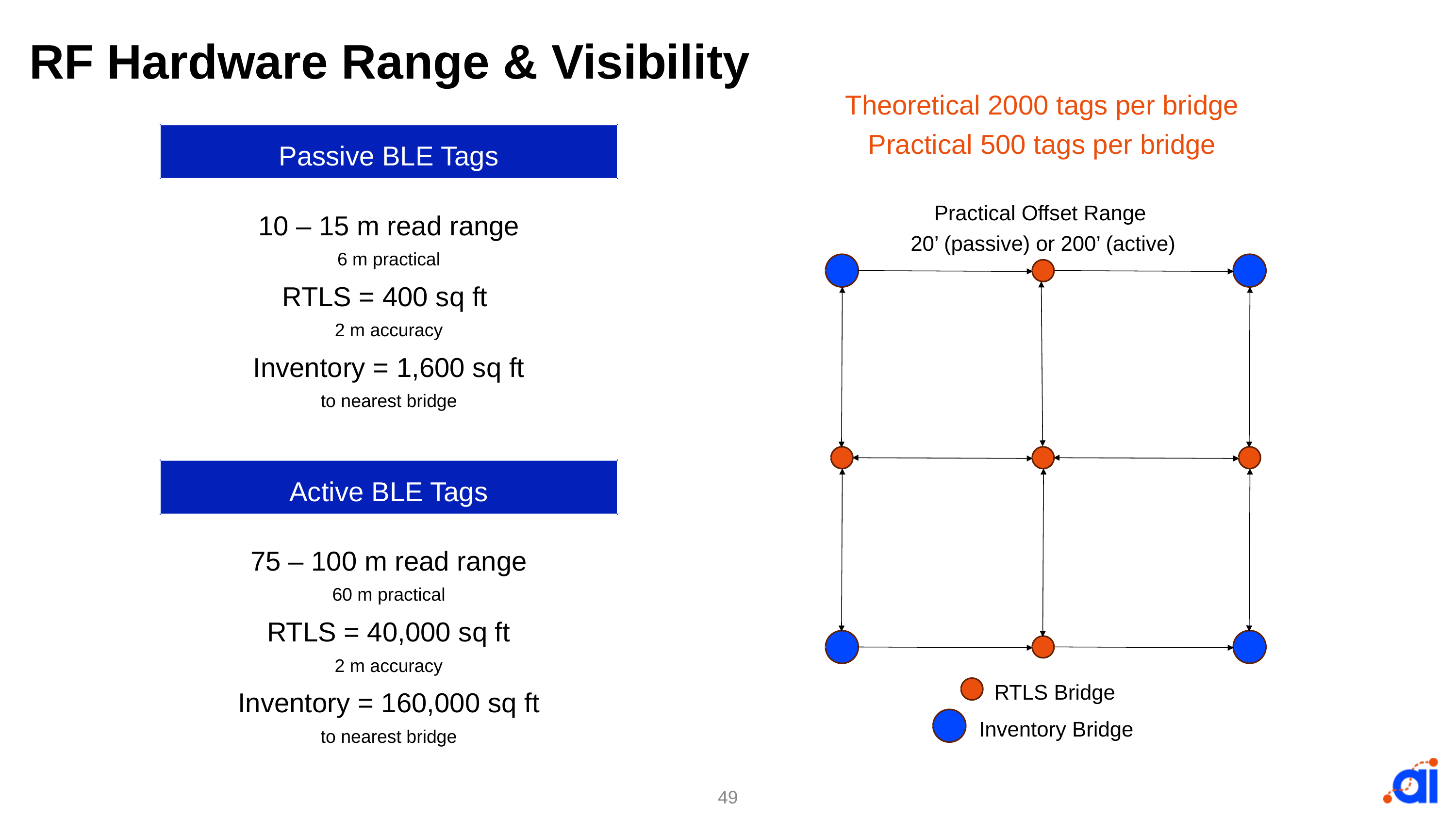

RF Hardware Range & Visibility
Theoretical 2000 tags per bridge
Practical 500 tags per bridge

Passive BLE Tags

Practical Offset Range
20’ (passive) or 200’ (active)
10 – 15 m read range
6 m practical
RTLS = 400 sq ft
2 m accuracy
Inventory = 1,600 sq ft
to nearest bridge

Active BLE Tags

75 – 100 m read range
60 m practical
RTLS = 40,000 sq ft
2 m accuracy
Inventory = 160,000 sq ft
to nearest bridge

RTLS Bridge

Inventory Bridge

49